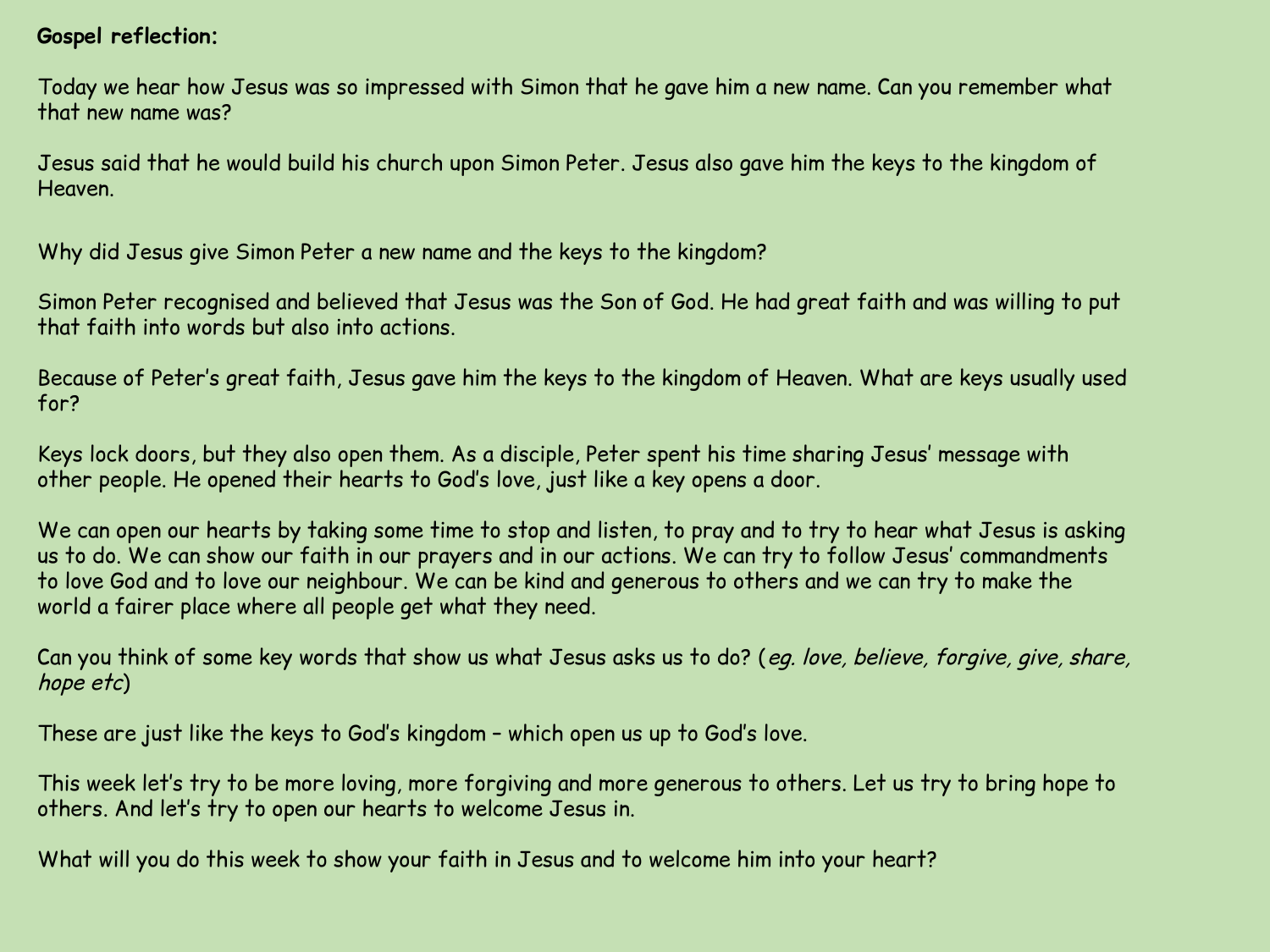

Gospel reflection:

Today we hear how Jesus was so impressed with Simon that he gave him a new name. Can you remember what that new name was?

Jesus said that he would build his church upon Simon Peter. Jesus also gave him the keys to the kingdom of Heaven.

Why did Jesus give Simon Peter a new name and the keys to the kingdom?

Simon Peter recognised and believed that Jesus was the Son of God. He had great faith and was willing to put that faith into words but also into actions.

Because of Peter’s great faith, Jesus gave him the keys to the kingdom of Heaven. What are keys usually used for?

Keys lock doors, but they also open them. As a disciple, Peter spent his time sharing Jesus’ message with other people. He opened their hearts to God’s love, just like a key opens a door.

We can open our hearts by taking some time to stop and listen, to pray and to try to hear what Jesus is asking us to do. We can show our faith in our prayers and in our actions. We can try to follow Jesus’ commandments to love God and to love our neighbour. We can be kind and generous to others and we can try to make the world a fairer place where all people get what they need.

Can you think of some key words that show us what Jesus asks us to do? (eg. love, believe, forgive, give, share, hope etc)

These are just like the keys to God’s kingdom – which open us up to God’s love.

This week let’s try to be more loving, more forgiving and more generous to others. Let us try to bring hope to others. And let’s try to open our hearts to welcome Jesus in.

What will you do this week to show your faith in Jesus and to welcome him into your heart?